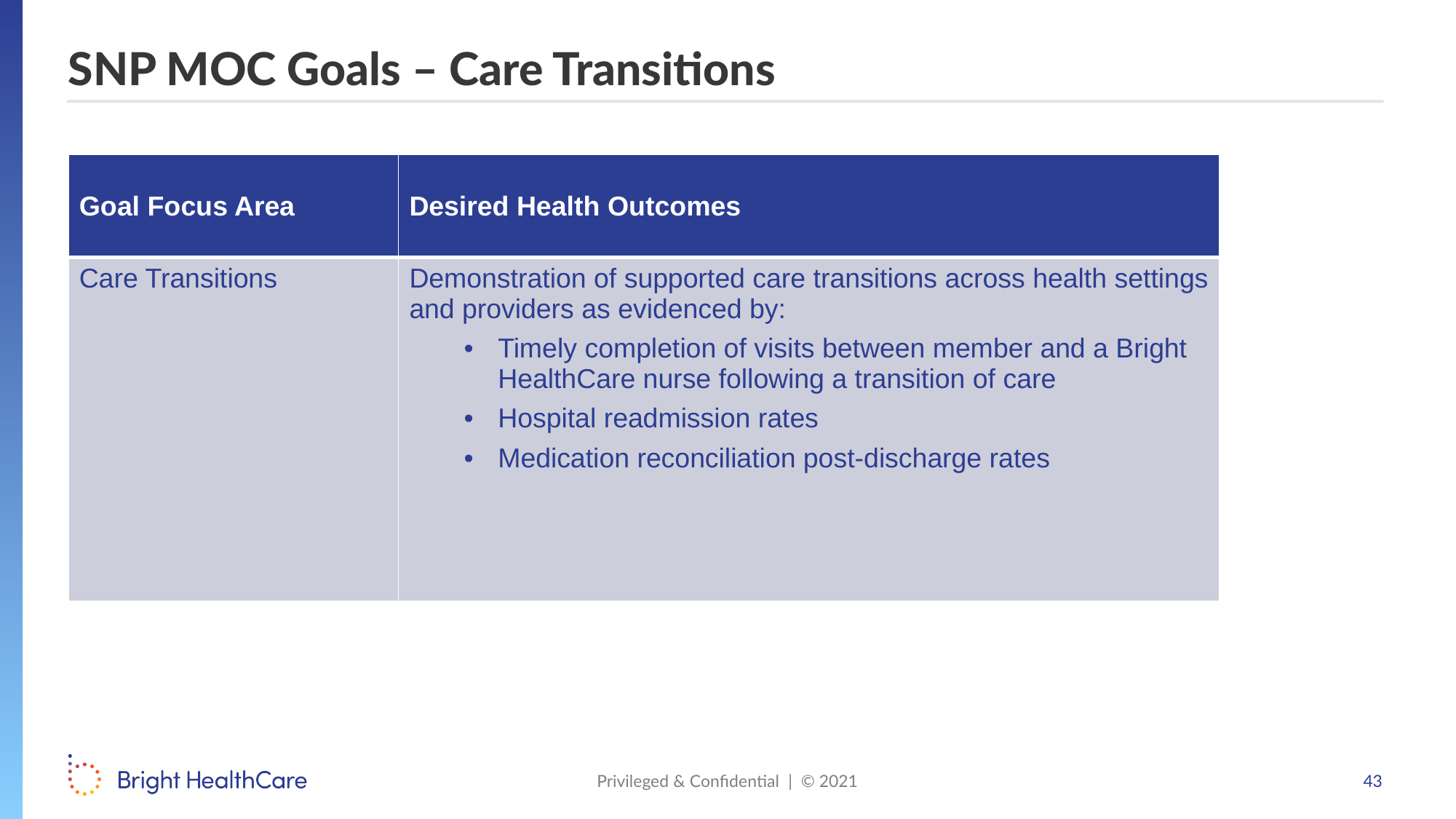

# SNP MOC Goals – Care Transitions
| Goal Focus Area | Desired Health Outcomes |
| --- | --- |
| Care Transitions | Demonstration of supported care transitions across health settings and providers as evidenced by: Timely completion of visits between member and a Bright HealthCare nurse following a transition of care Hospital readmission rates Medication reconciliation post-discharge rates |
Privileged & Confidential  |  © 2021
43